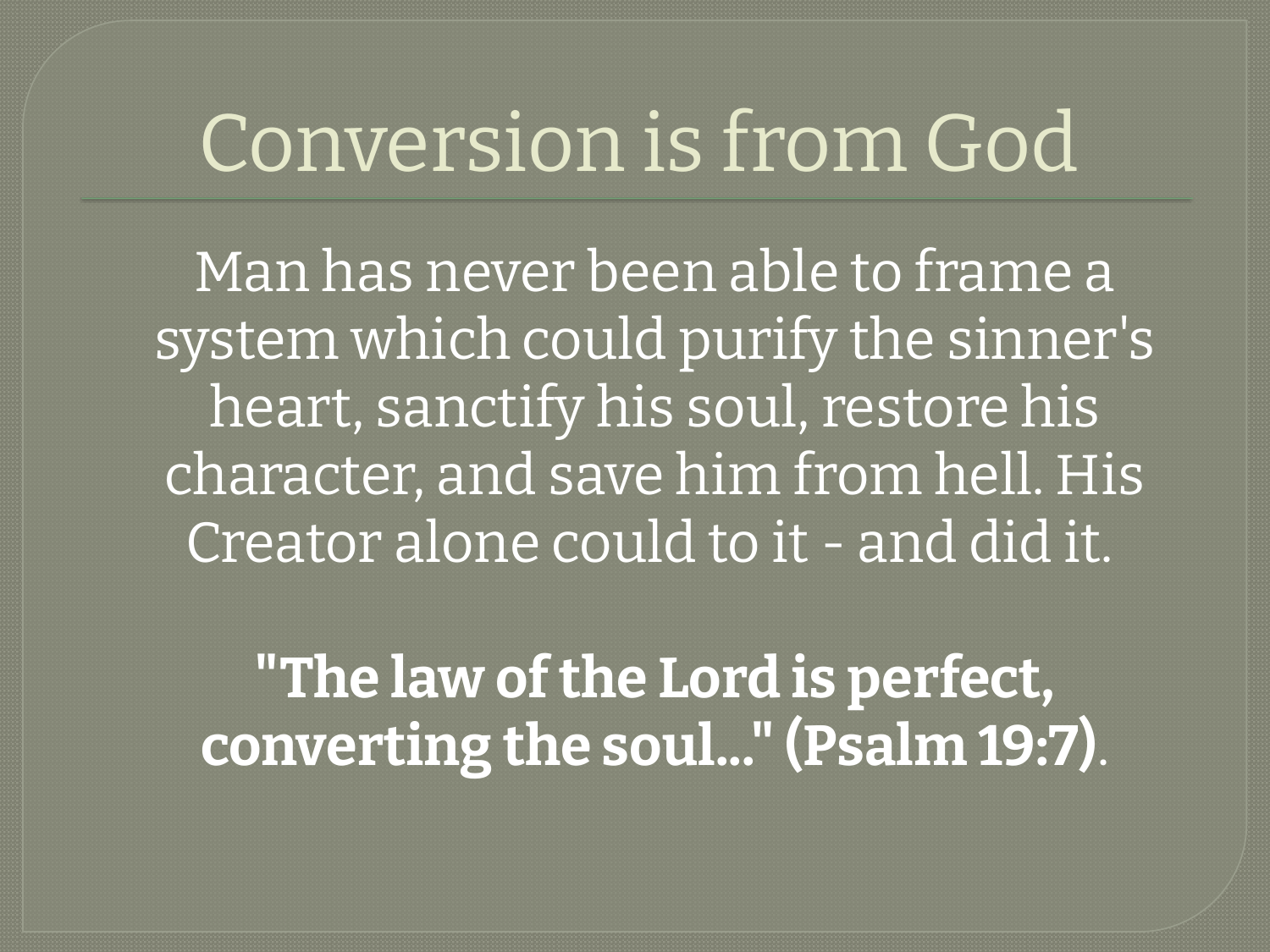

# Conversion is from God
	Man has never been able to frame a system which could purify the sinner's heart, sanctify his soul, restore his character, and save him from hell. His Creator alone could to it - and did it.

	"The law of the Lord is perfect, converting the soul..." (Psalm 19:7).